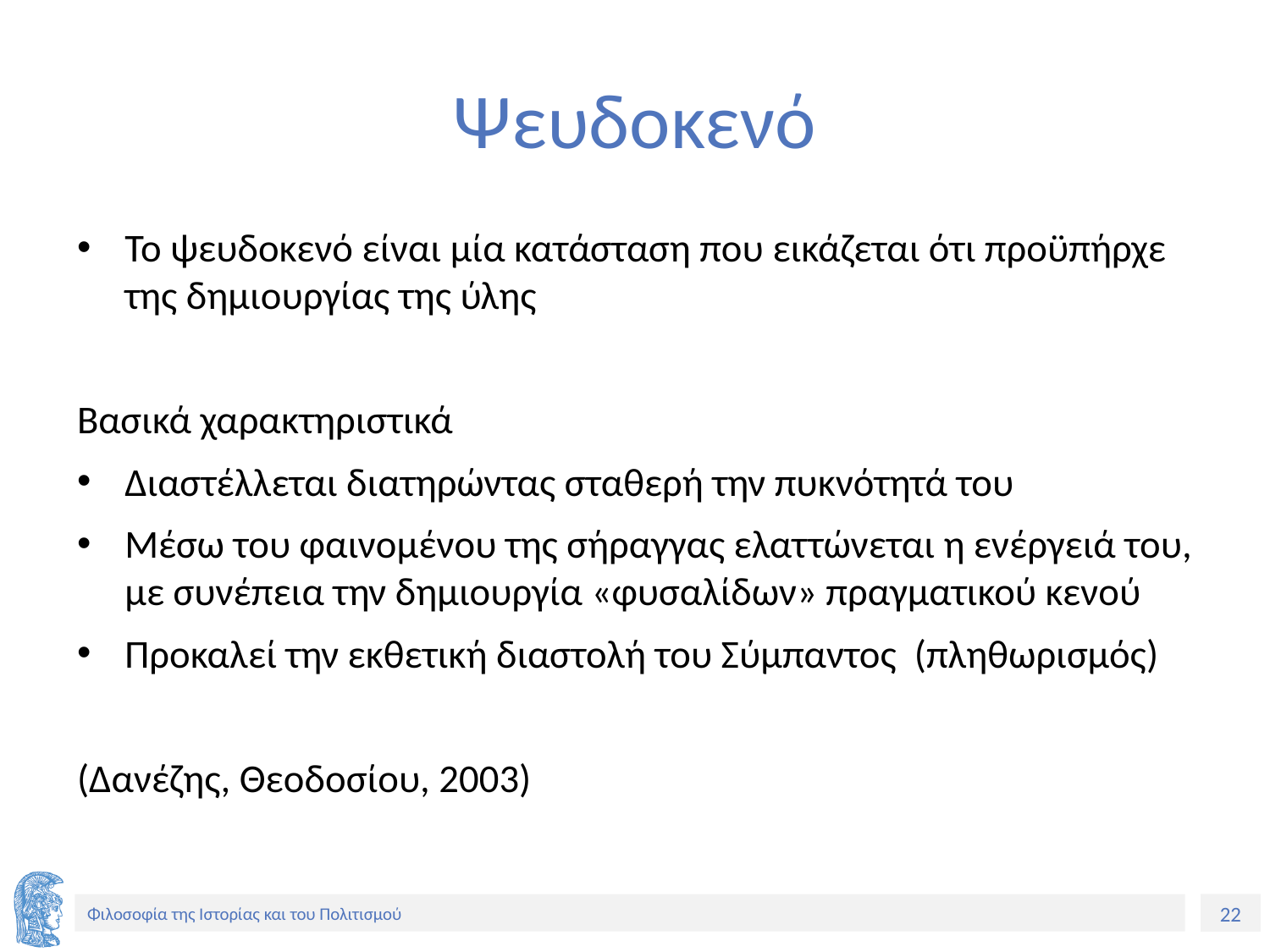

# Ψευδοκενό
Το ψευδοκενό είναι μία κατάσταση που εικάζεται ότι προϋπήρχε της δημιουργίας της ύλης

Βασικά χαρακτηριστικά
Διαστέλλεται διατηρώντας σταθερή την πυκνότητά του
Μέσω του φαινομένου της σήραγγας ελαττώνεται η ενέργειά του, με συνέπεια την δημιουργία «φυσαλίδων» πραγματικού κενού
Προκαλεί την εκθετική διαστολή του Σύμπαντος  (πληθωρισμός)

(Δανέζης, Θεοδοσίου, 2003)